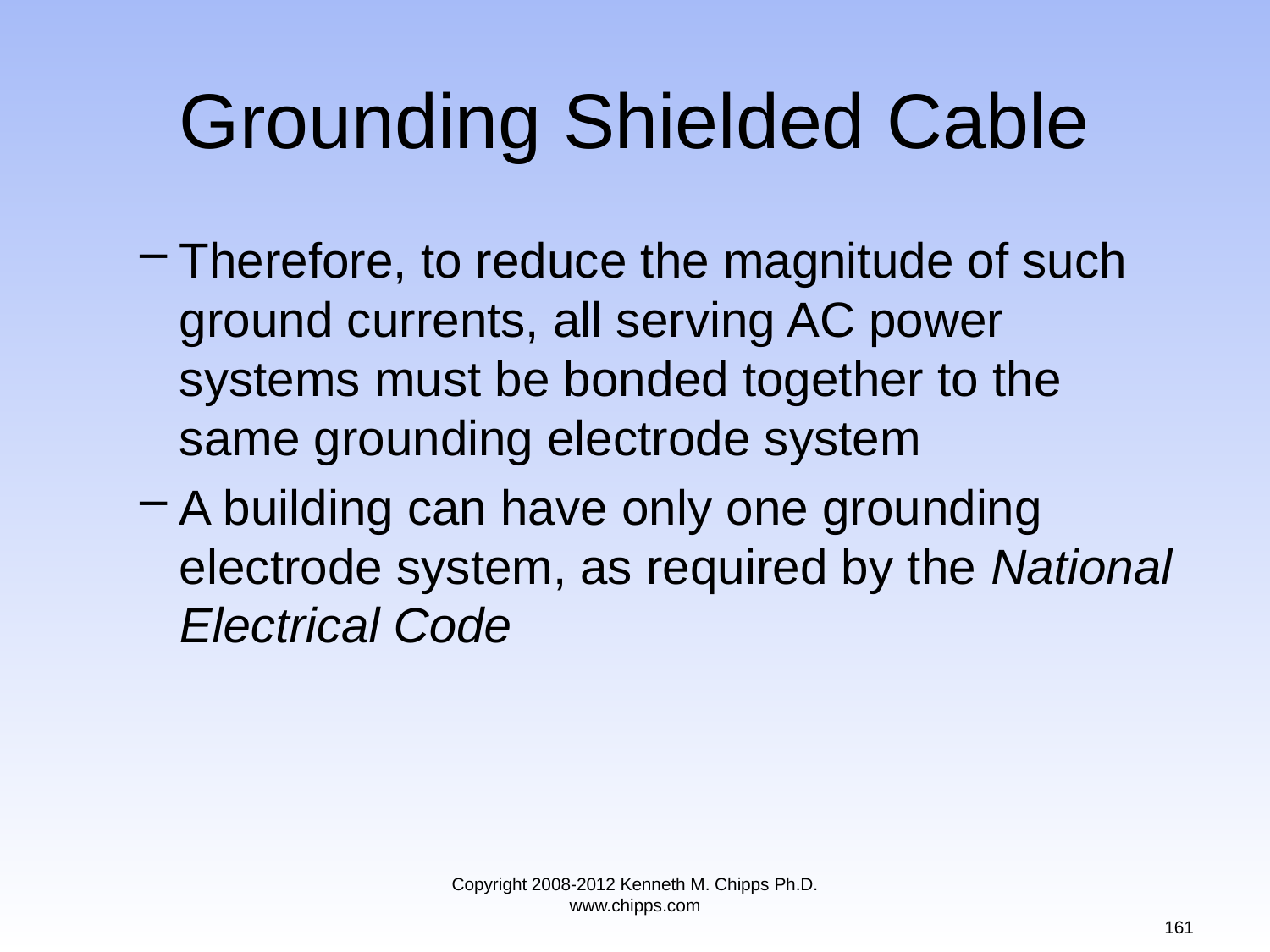

# Grounding Shielded Cable
Therefore, to reduce the magnitude of such ground currents, all serving AC power systems must be bonded together to the same grounding electrode system
A building can have only one grounding electrode system, as required by the National Electrical Code
Copyright 2008-2012 Kenneth M. Chipps Ph.D. www.chipps.com

161